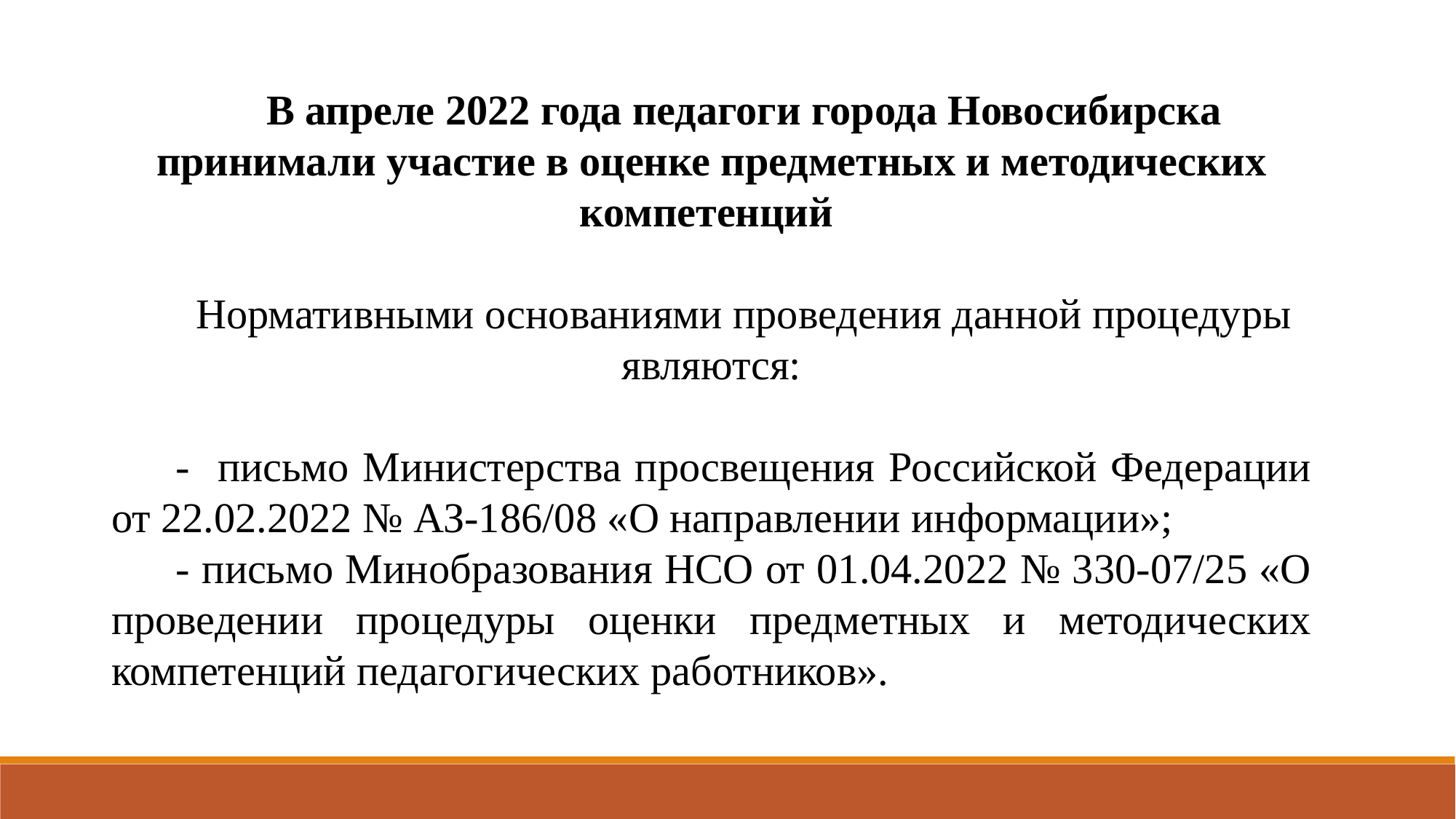

В апреле 2022 года педагоги города Новосибирска принимали участие в оценке предметных и методических компетенций

Нормативными основаниями проведения данной процедуры являются:

-  письмо Министерства просвещения Российской Федерации от 22.02.2022 № АЗ-186/08 «О направлении информации»;
- письмо Минобразования НСО от 01.04.2022 № 330-07/25 «О проведении процедуры оценки предметных и методических компетенций педагогических работников».